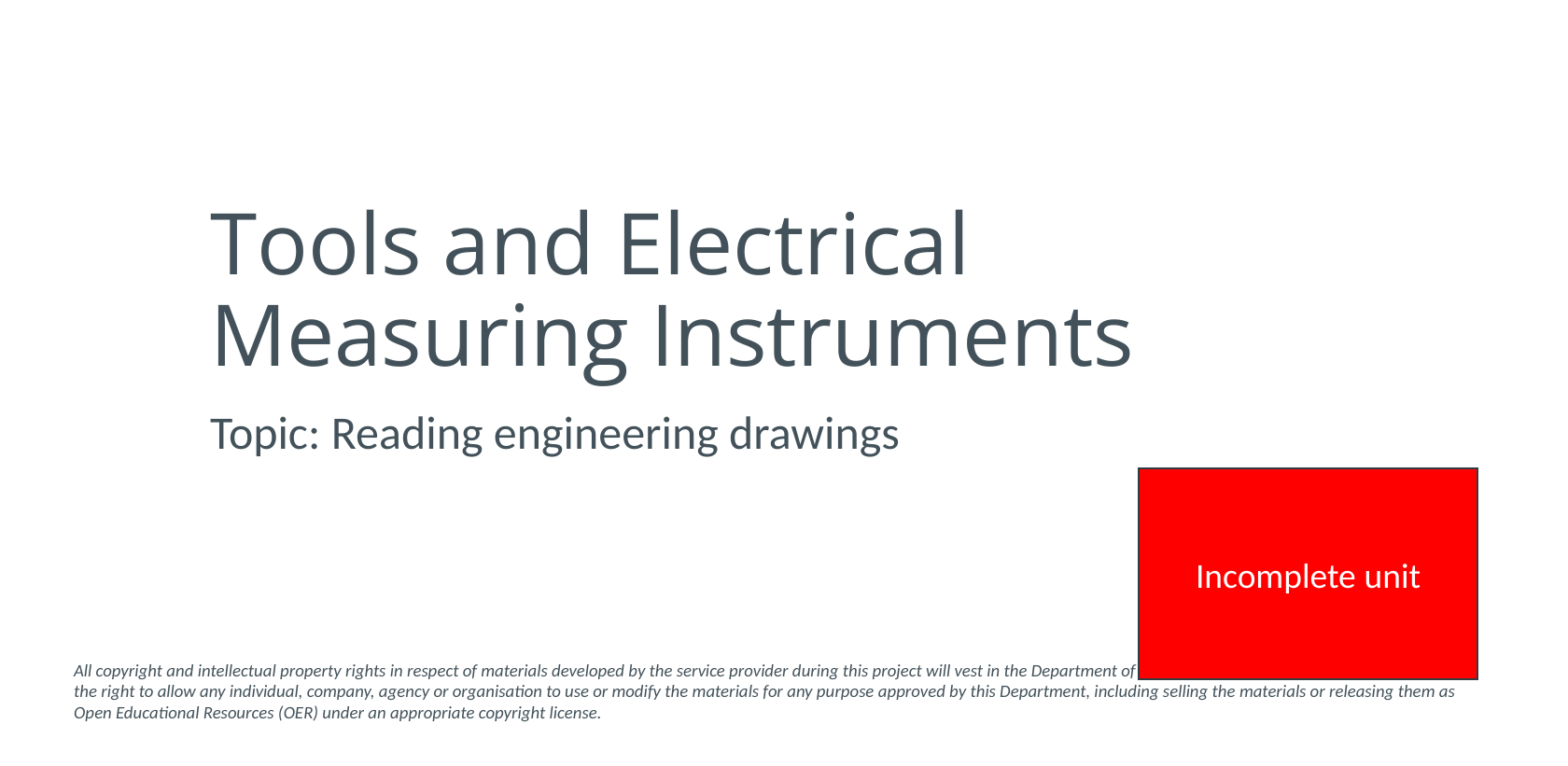

# Tools and Electrical Measuring Instruments
Topic: Reading engineering drawings
Incomplete unit